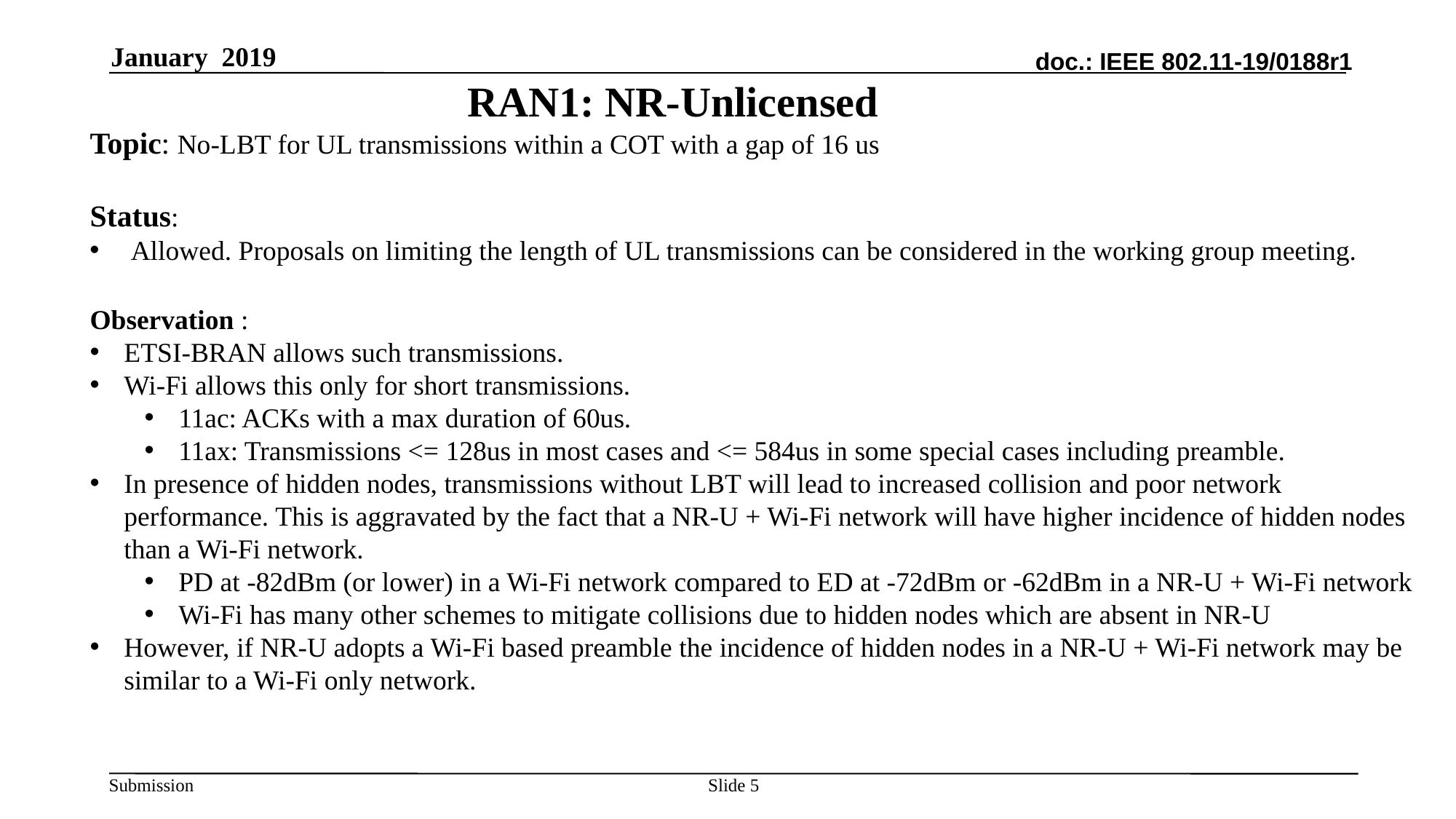

January  2019
# RAN1: NR-Unlicensed
Topic: No-LBT for UL transmissions within a COT with a gap of 16 us

Status:
Allowed. Proposals on limiting the length of UL transmissions can be considered in the working group meeting.

Observation :
ETSI-BRAN allows such transmissions.
Wi-Fi allows this only for short transmissions.
11ac: ACKs with a max duration of 60us.
11ax: Transmissions <= 128us in most cases and <= 584us in some special cases including preamble.
In presence of hidden nodes, transmissions without LBT will lead to increased collision and poor network performance. This is aggravated by the fact that a NR-U + Wi-Fi network will have higher incidence of hidden nodes than a Wi-Fi network.
PD at -82dBm (or lower) in a Wi-Fi network compared to ED at -72dBm or -62dBm in a NR-U + Wi-Fi network
Wi-Fi has many other schemes to mitigate collisions due to hidden nodes which are absent in NR-U
However, if NR-U adopts a Wi-Fi based preamble the incidence of hidden nodes in a NR-U + Wi-Fi network may be similar to a Wi-Fi only network.
Slide 5